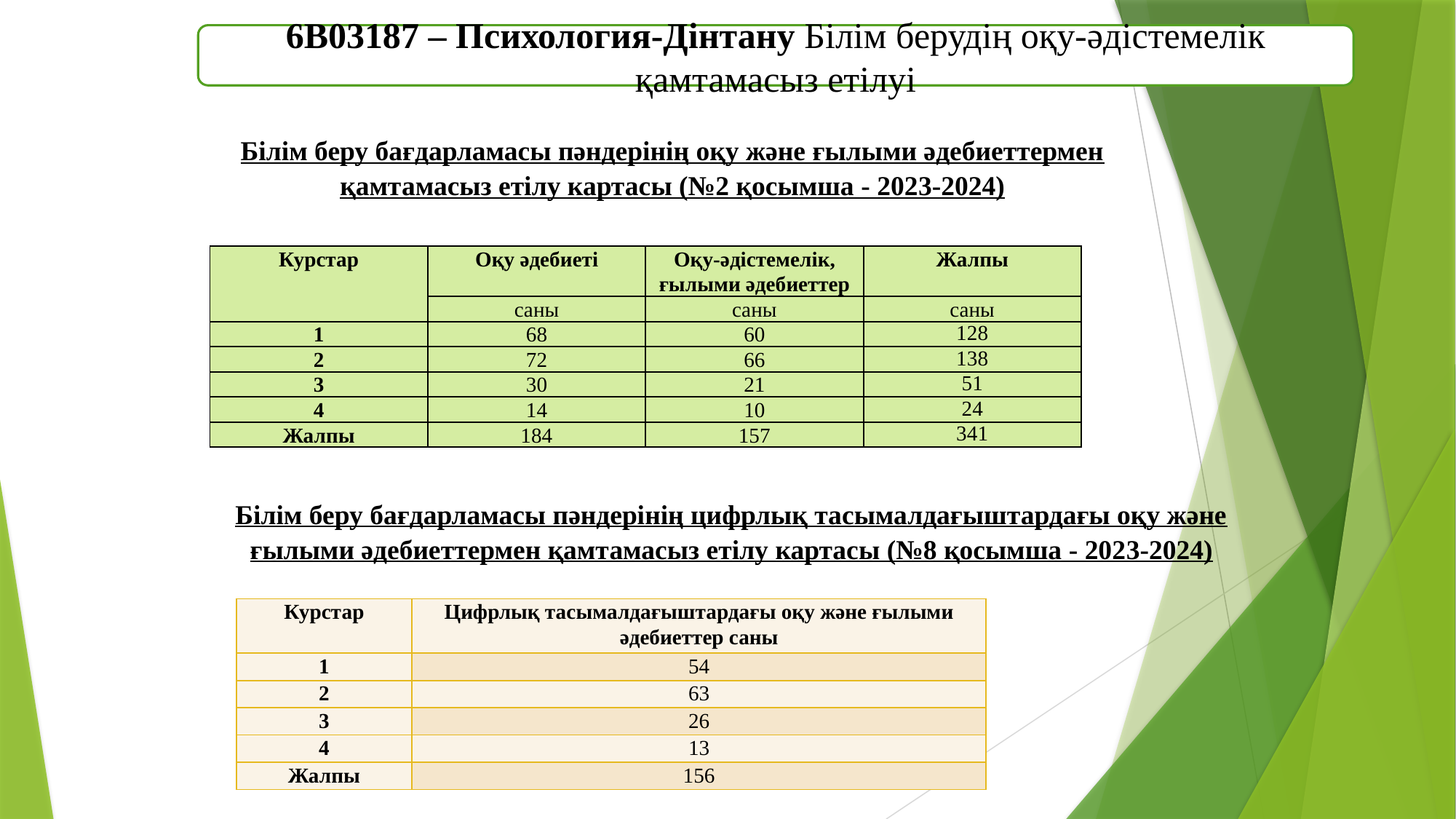

6В03187 – Психология-Дінтану Білім берудің оқу-әдістемелік қамтамасыз етілуі
Білім беру бағдарламасы пәндерінің оқу және ғылыми әдебиеттермен қамтамасыз етілу картасы (№2 қосымша - 2023-2024)
| Курстар | Оқу әдебиеті | Оқу-әдістемелік, ғылыми әдебиеттер | Жалпы |
| --- | --- | --- | --- |
|  | саны | саны | саны |
| 1 | 68 | 60 | 128 |
| 2 | 72 | 66 | 138 |
| 3 | 30 | 21 | 51 |
| 4 | 14 | 10 | 24 |
| Жалпы | 184 | 157 | 341 |
Білім беру бағдарламасы пәндерінің цифрлық тасымалдағыштардағы оқу және ғылыми әдебиеттермен қамтамасыз етілу картасы (№8 қосымша - 2023-2024)
| Курстар | Цифрлық тасымалдағыштардағы оқу және ғылыми әдебиеттер саны |
| --- | --- |
| 1 | 54 |
| 2 | 63 |
| 3 | 26 |
| 4 | 13 |
| Жалпы | 156 |